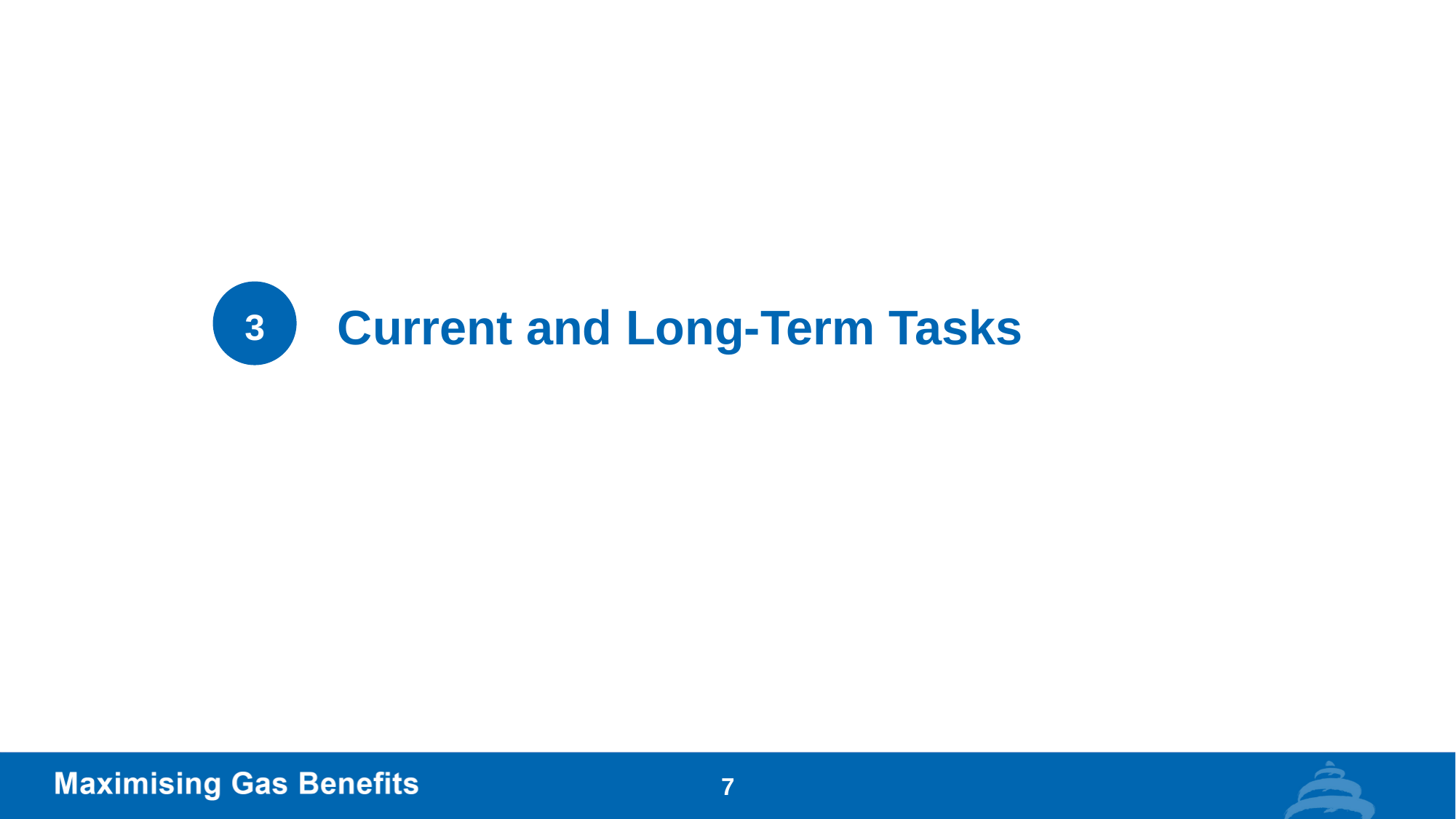

# Current and Long-Term Tasks
3
7